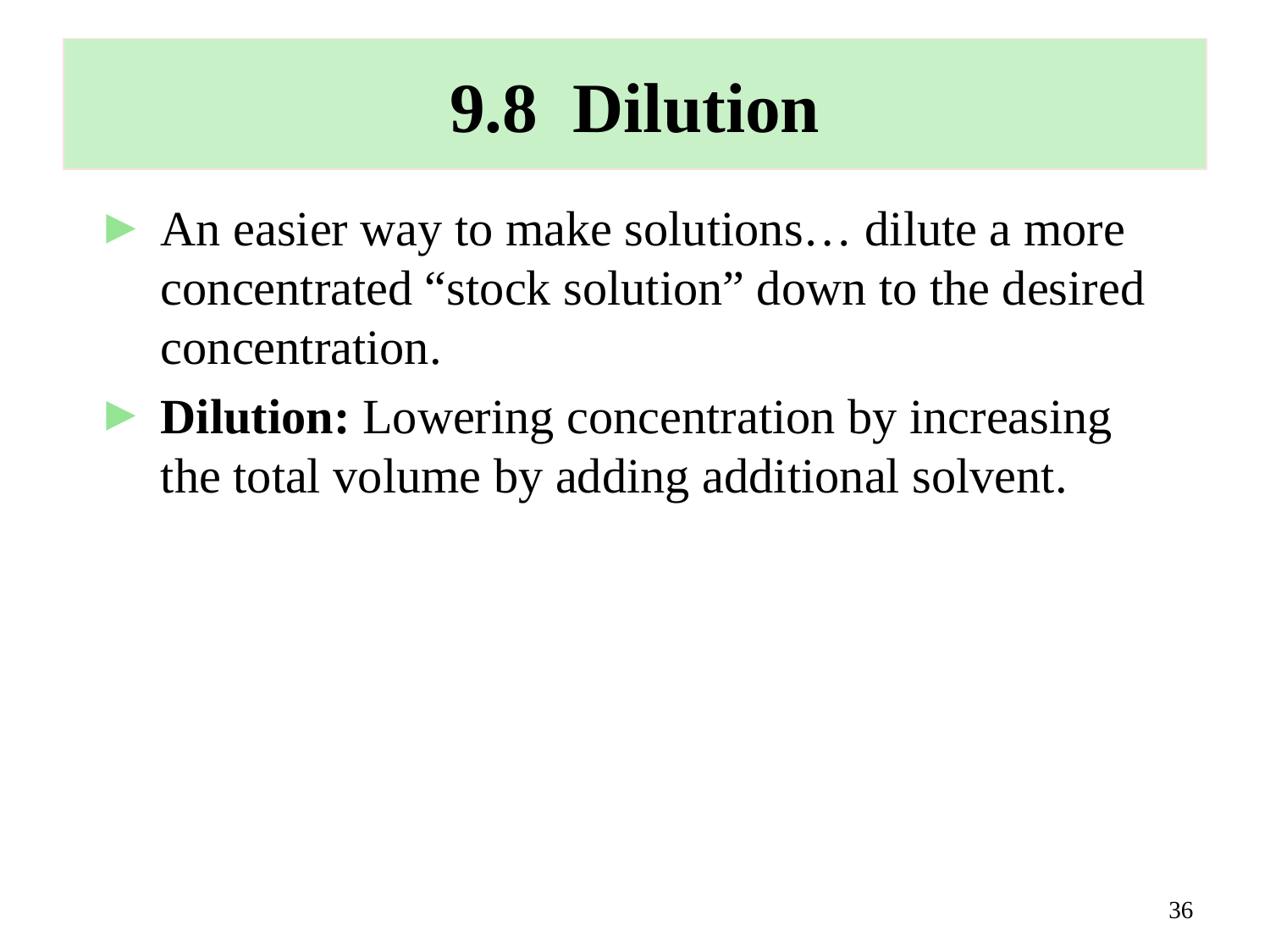

# 9.8  Dilution
An easier way to make solutions… dilute a more concentrated “stock solution” down to the desired concentration.
Dilution: Lowering concentration by increasing the total volume by adding additional solvent.
36